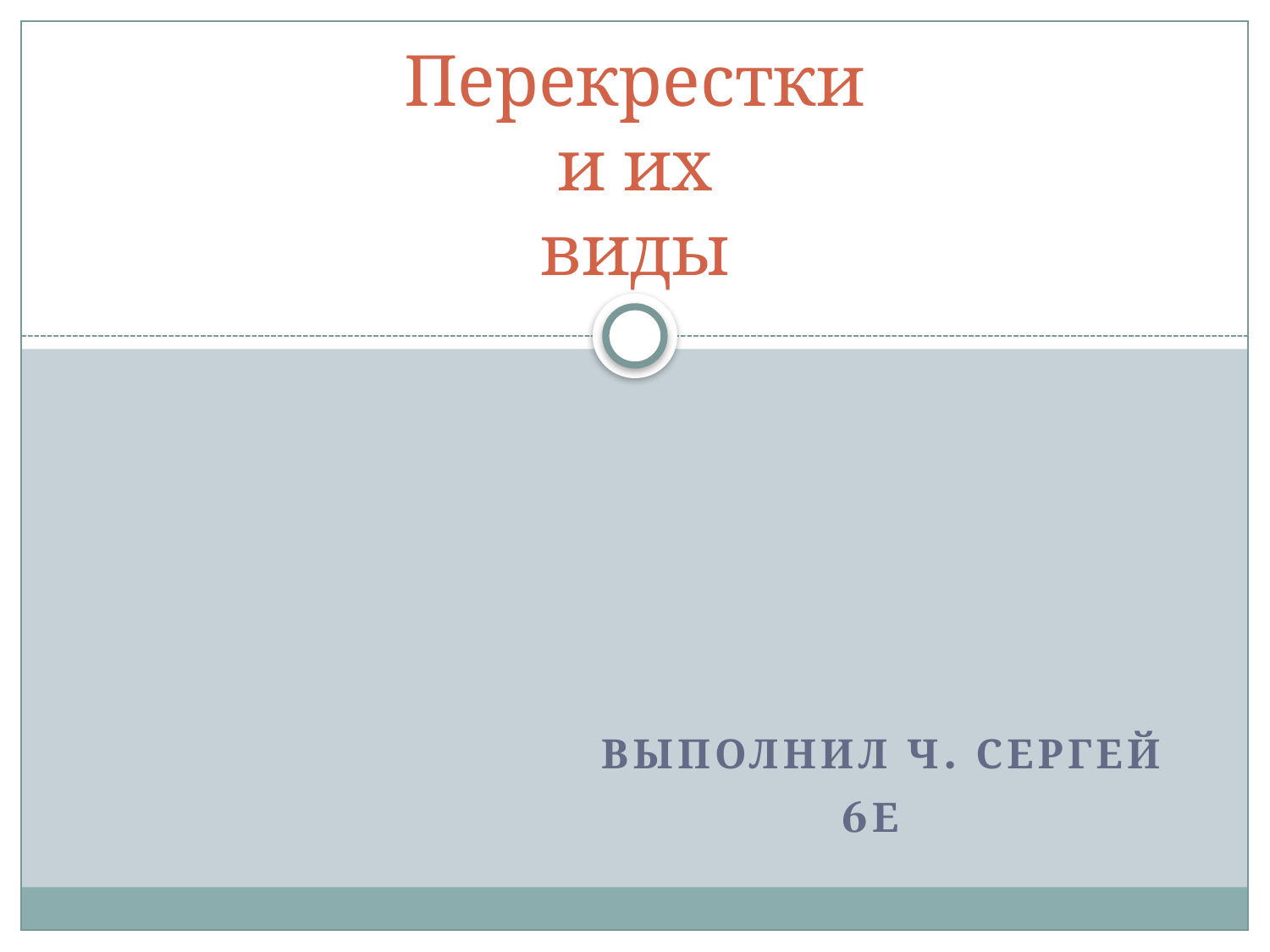

# Перекрестки и их виды

 выполнил ч. сергей
6е